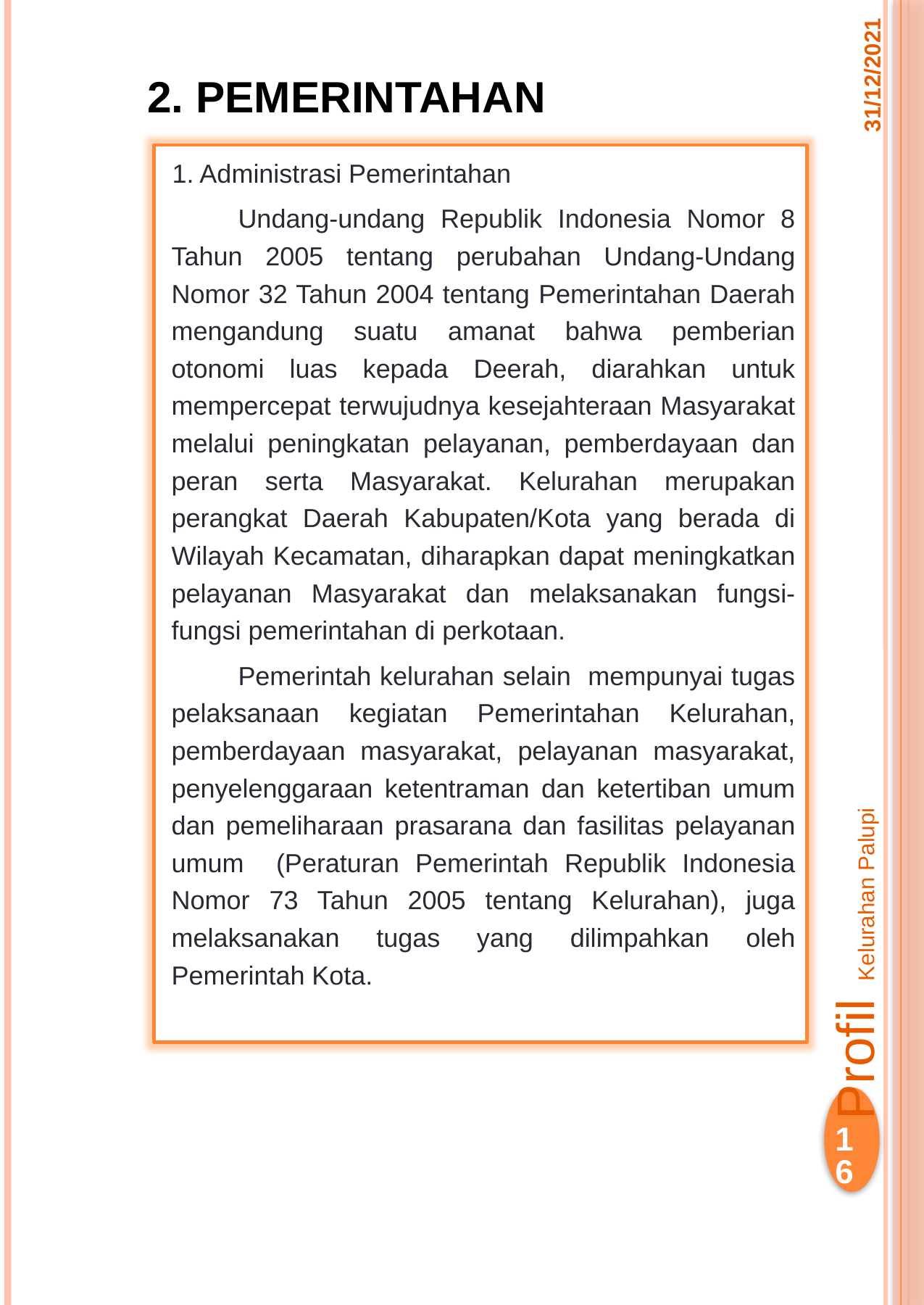

2. PEMERINTAHAN
31/12/2021
1. Administrasi Pemerintahan
Undang-undang Republik Indonesia Nomor 8 Tahun 2005 tentang perubahan Undang-Undang Nomor 32 Tahun 2004 tentang Pemerintahan Daerah mengandung suatu amanat bahwa pemberian otonomi luas kepada Deerah, diarahkan untuk mempercepat terwujudnya kesejahteraan Masyarakat melalui peningkatan pelayanan, pemberdayaan dan peran serta Masyarakat. Kelurahan merupakan perangkat Daerah Kabupaten/Kota yang berada di Wilayah Kecamatan, diharapkan dapat meningkatkan pelayanan Masyarakat dan melaksanakan fungsi-fungsi pemerintahan di perkotaan.
Pemerintah kelurahan selain  mempunyai tugas pelaksanaan kegiatan Pemerintahan Kelurahan, pemberdayaan masyarakat, pelayanan masyarakat, penyelenggaraan ketentraman dan ketertiban umum dan pemeliharaan prasarana dan fasilitas pelayanan umum  (Peraturan Pemerintah Republik Indonesia Nomor 73 Tahun 2005 tentang Kelurahan), juga melaksanakan tugas yang dilimpahkan oleh Pemerintah Kota.
Profil  Kelurahan Palupi
16